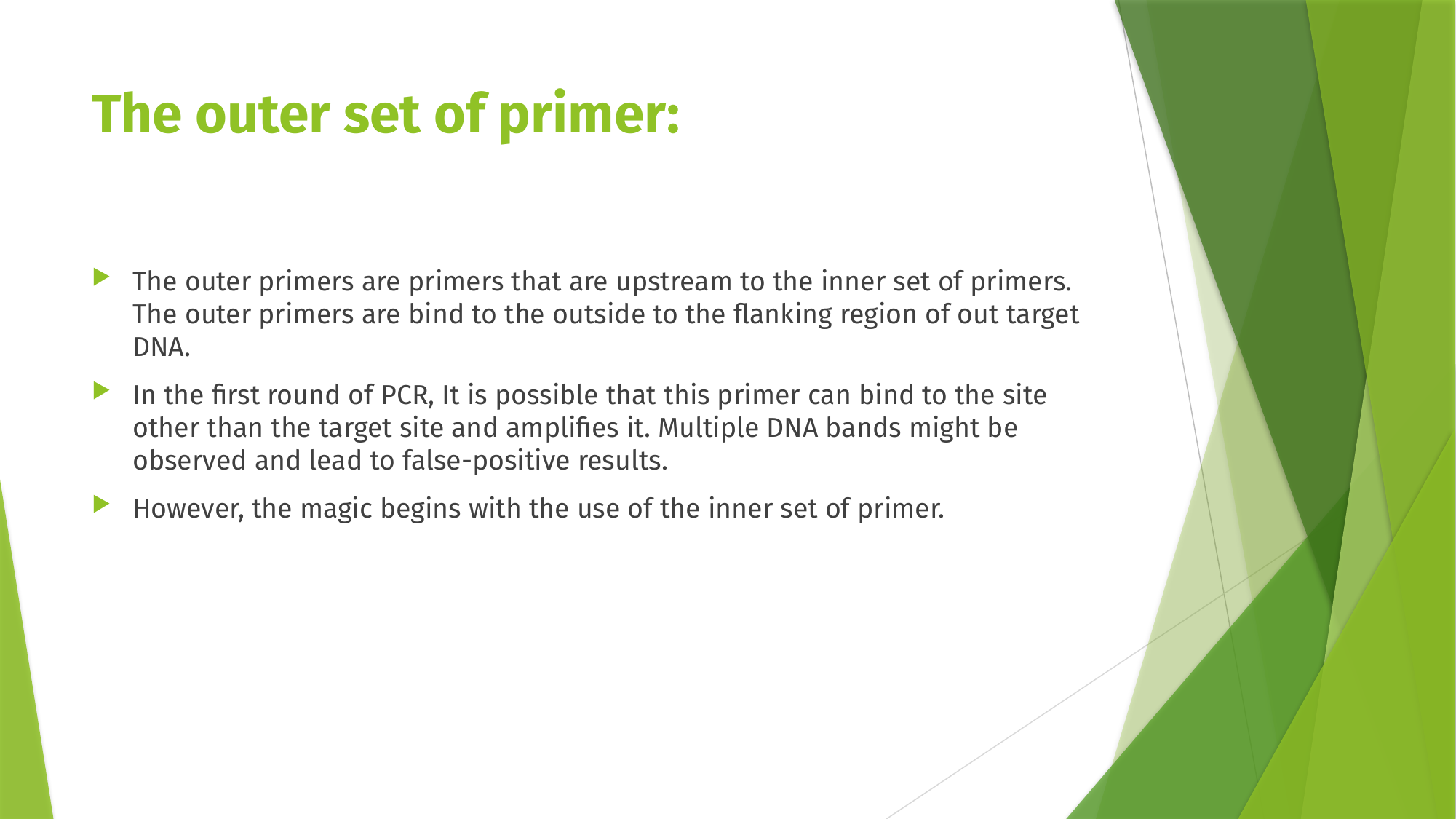

# The outer set of primer:
The outer primers are primers that are upstream to the inner set of primers. The outer primers are bind to the outside to the flanking region of out target DNA.
In the first round of PCR, It is possible that this primer can bind to the site other than the target site and amplifies it. Multiple DNA bands might be observed and lead to false-positive results.
However, the magic begins with the use of the inner set of primer.